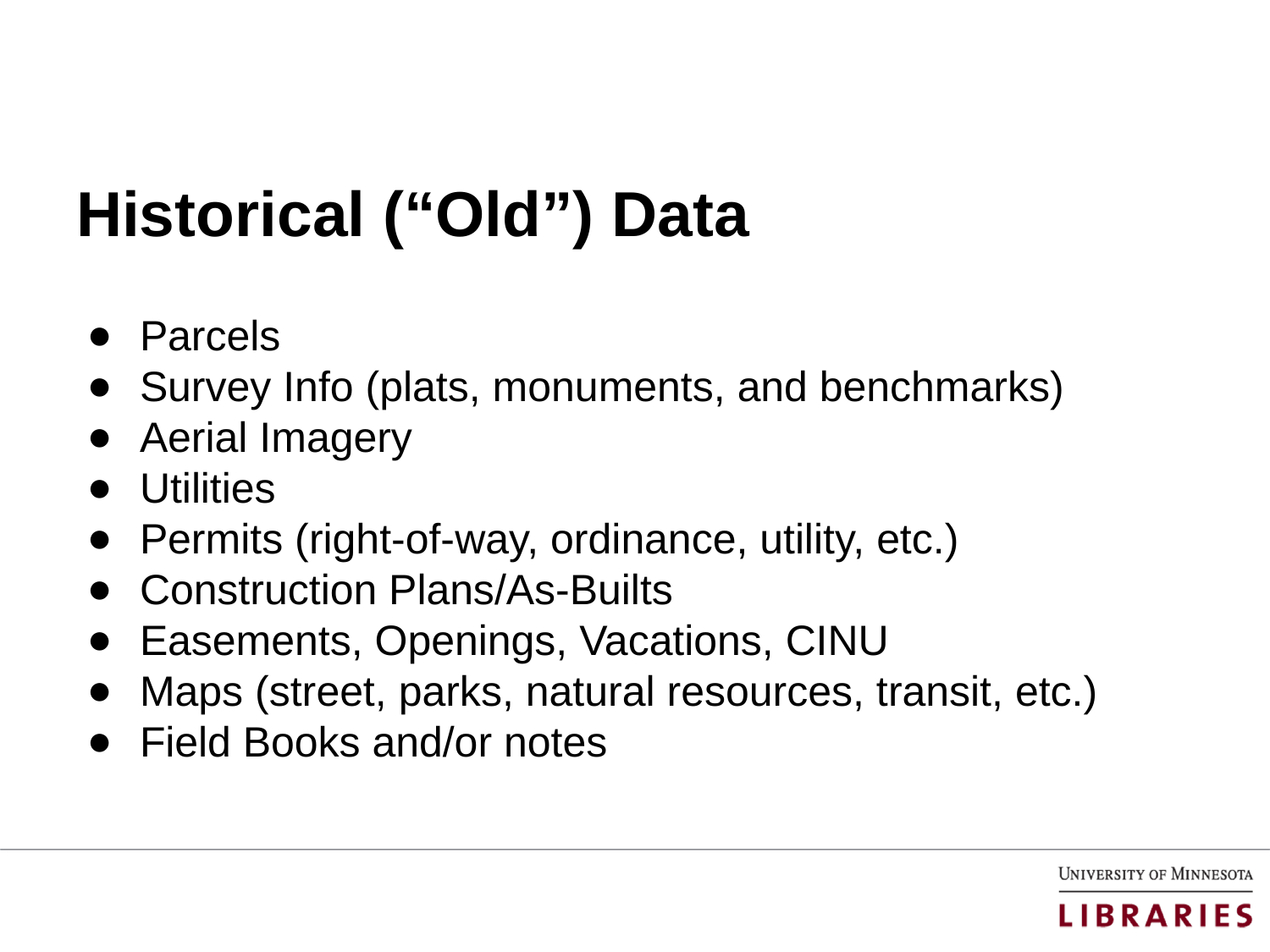

# Historical (“Old”) Data
Parcels
Survey Info (plats, monuments, and benchmarks)
Aerial Imagery
Utilities
Permits (right-of-way, ordinance, utility, etc.)
Construction Plans/As-Builts
Easements, Openings, Vacations, CINU
Maps (street, parks, natural resources, transit, etc.)
Field Books and/or notes